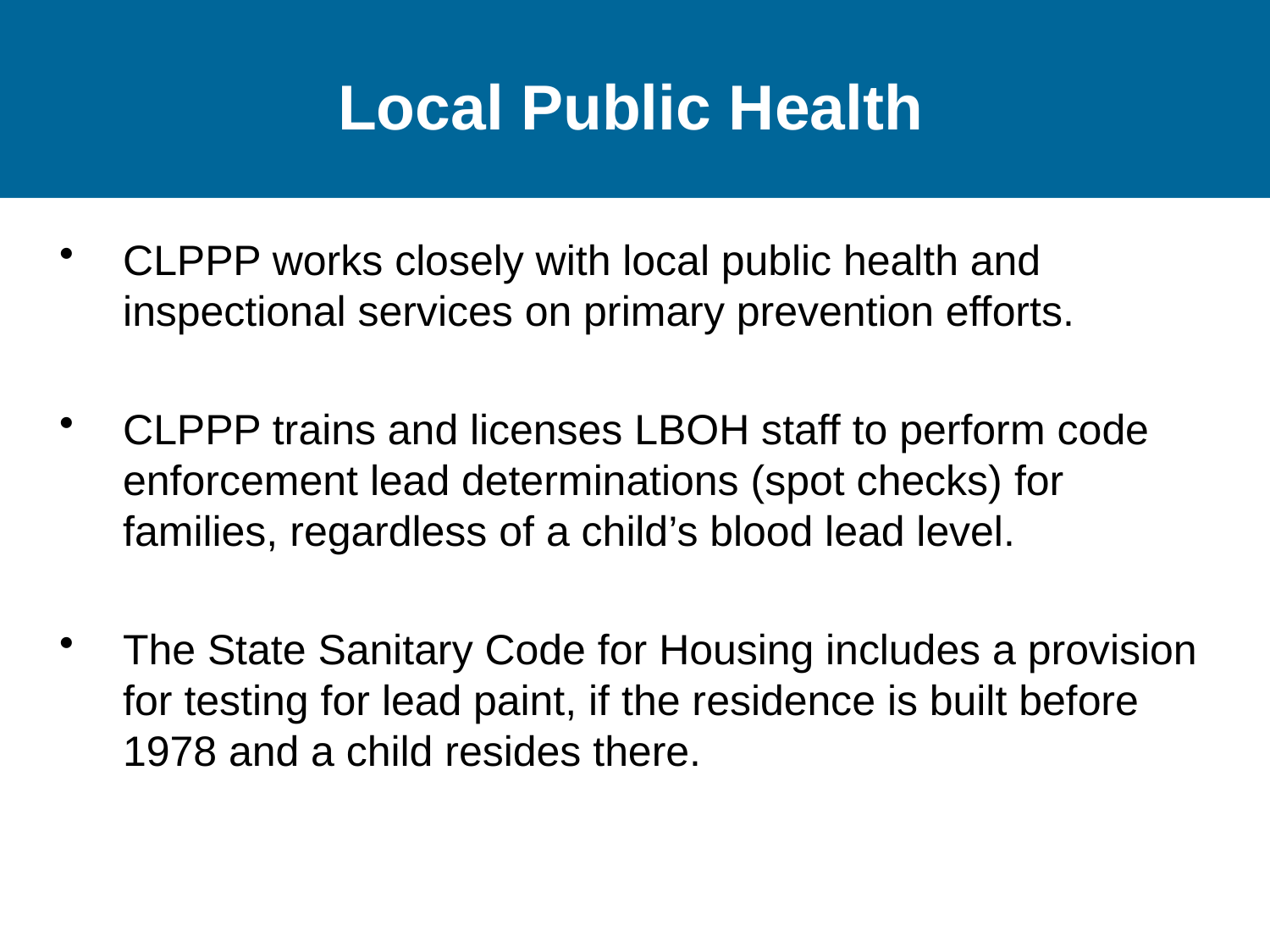

# Local Public Health
CLPPP works closely with local public health and inspectional services on primary prevention efforts.

CLPPP trains and licenses LBOH staff to perform code enforcement lead determinations (spot checks) for families, regardless of a child’s blood lead level.

The State Sanitary Code for Housing includes a provision for testing for lead paint, if the residence is built before 1978 and a child resides there.